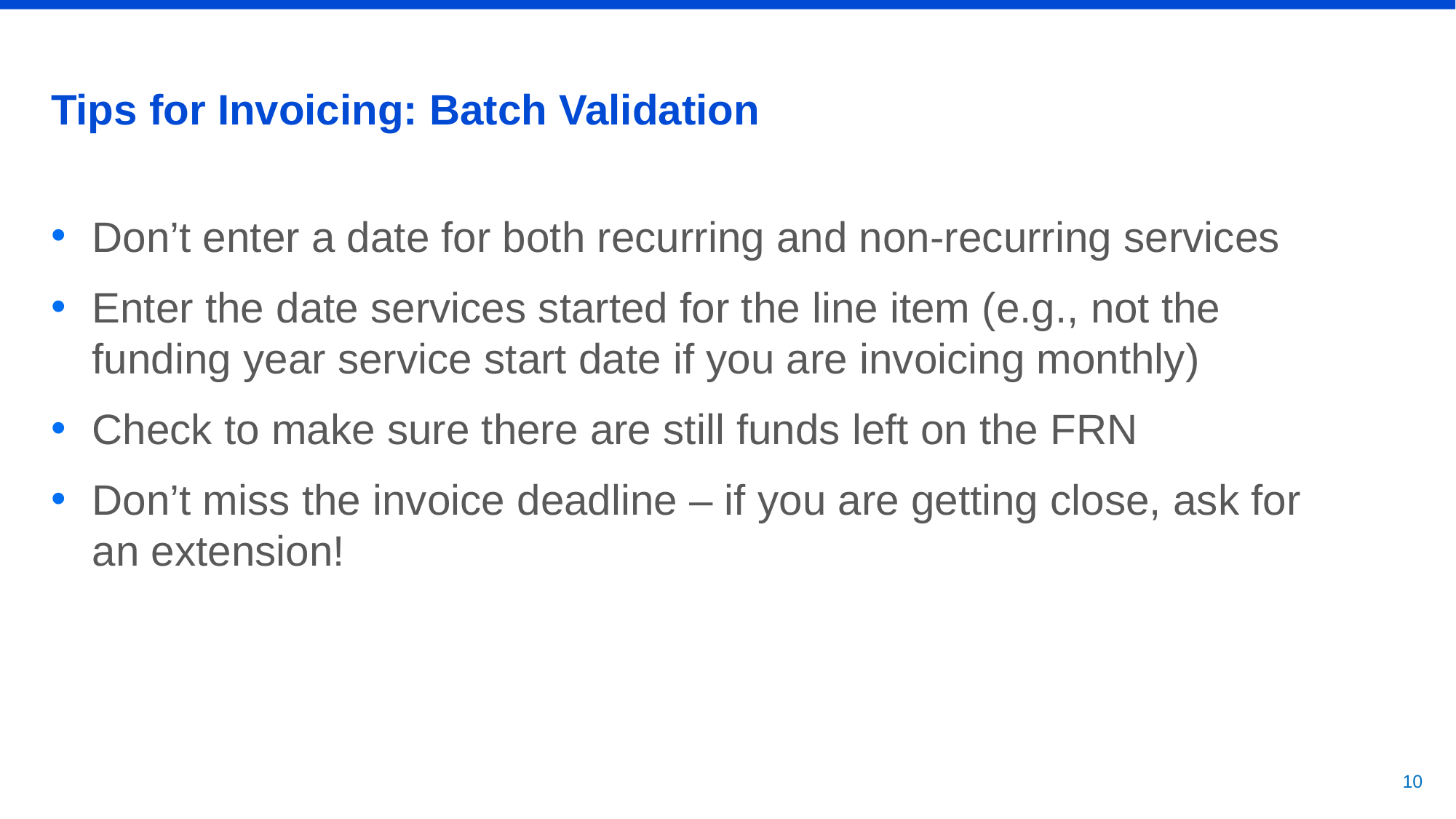

# Tips for Invoicing: Batch Validation
Don’t enter a date for both recurring and non-recurring services
Enter the date services started for the line item (e.g., not the funding year service start date if you are invoicing monthly)
Check to make sure there are still funds left on the FRN
Don’t miss the invoice deadline – if you are getting close, ask for an extension!

10